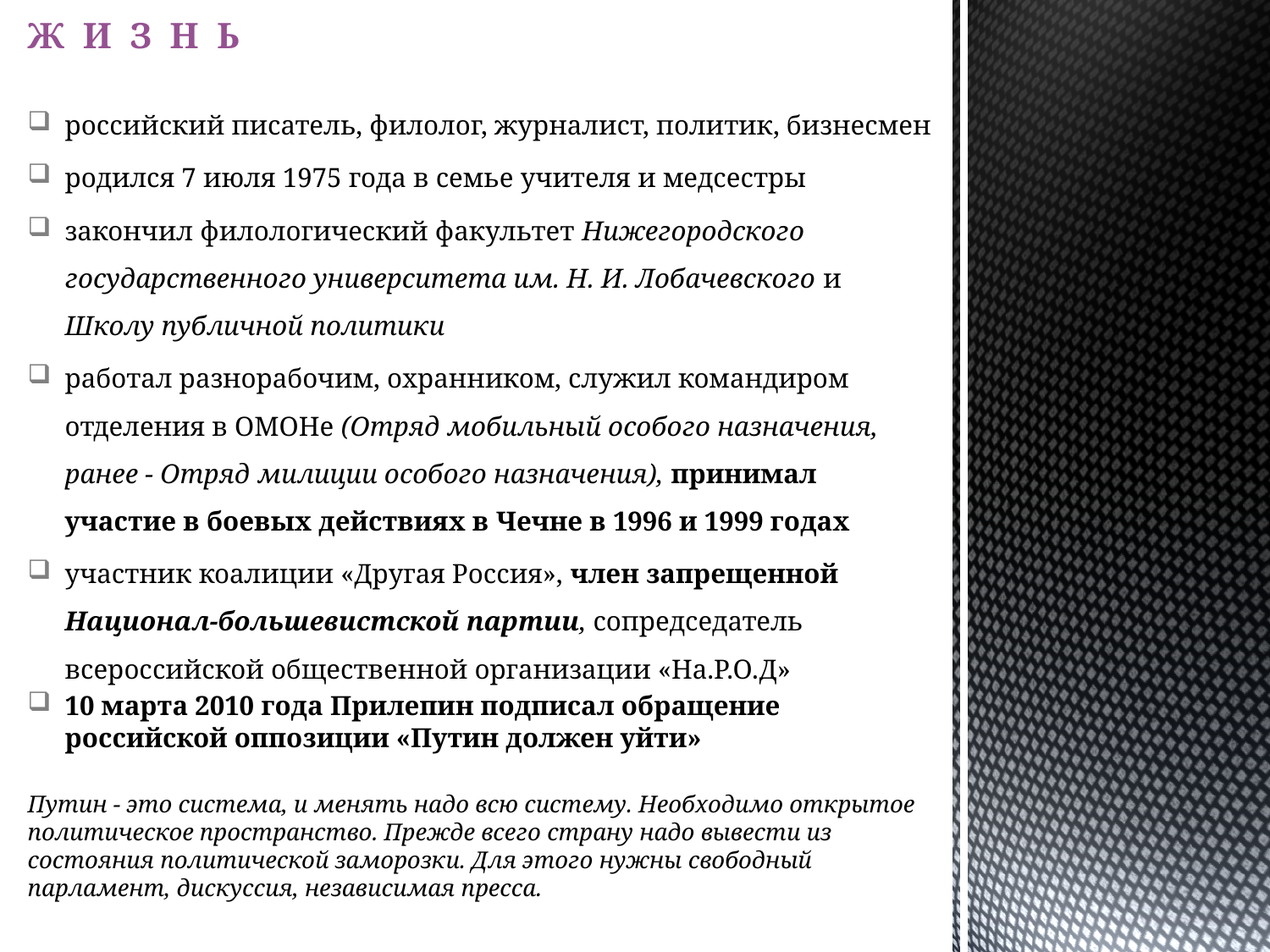

# Ж  И  З  Н  Ь
российский писатель, филолог, журналист, политик, бизнесмен
родился 7 июля 1975 года в семье учителя и медсестры
закончил филологический факультет Нижегородского государственного университета им. Н. И. Лобачевского и Школу публичной политики
работал разнорабочим, охранником, служил командиром отделения в ОМОНе (Отряд мобильный особого назначения, ранее - Отряд милиции особого назначения), принимал участие в боевых действиях в Чечне в 1996 и 1999 годах
участник коалиции «Другая Россия», член запрещенной Национал-большевистской партии, сопредседатель всероссийской общественной организации «На.Р.О.Д»
10 марта 2010 года Прилепин подписал обращение российской оппозиции «Путин должен уйти»

Путин - это система, и менять надо всю систему. Необходимо открытое политическое пространство. Прежде всего страну надо вывести из состояния политической заморозки. Для этого нужны свободный парламент, дискуссия, независимая пресса.